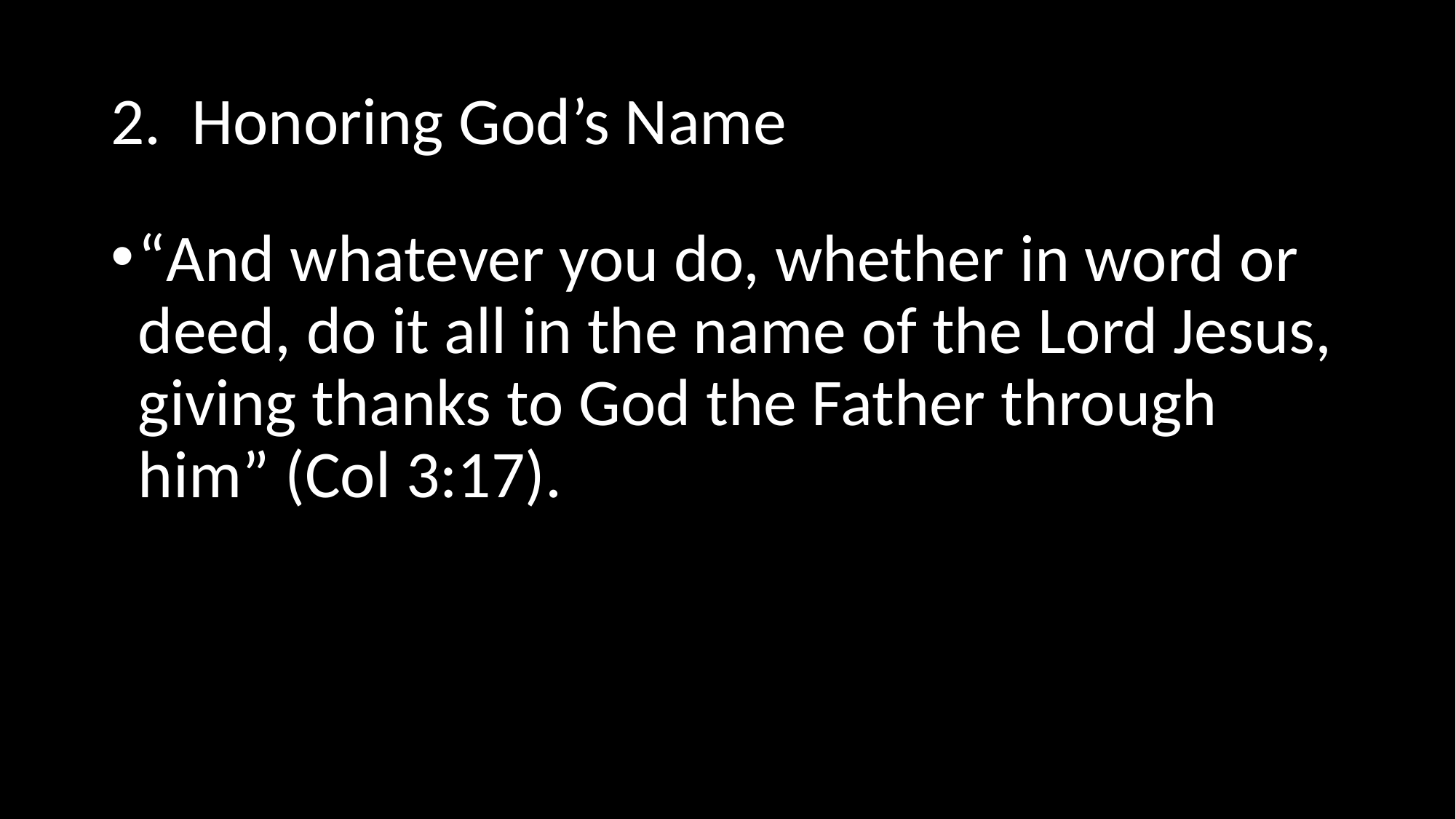

# 2.  Honoring God’s Name
“And whatever you do, whether in word or deed, do it all in the name of the Lord Jesus, giving thanks to God the Father through him” (Col 3:17).